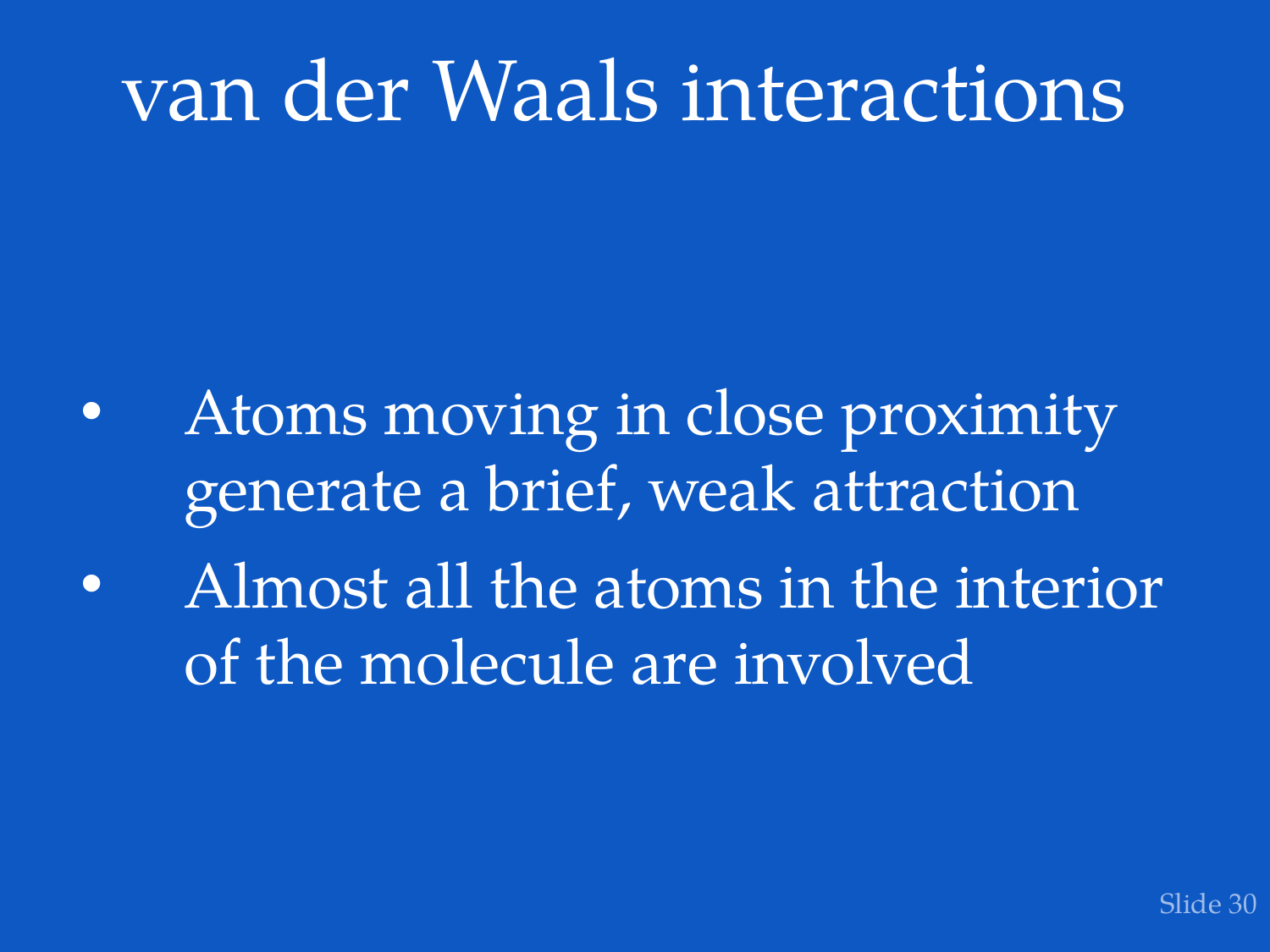

# van der Waals interactions
Atoms moving in close proximity generate a brief, weak attraction
Almost all the atoms in the interior of the molecule are involved
Slide 30